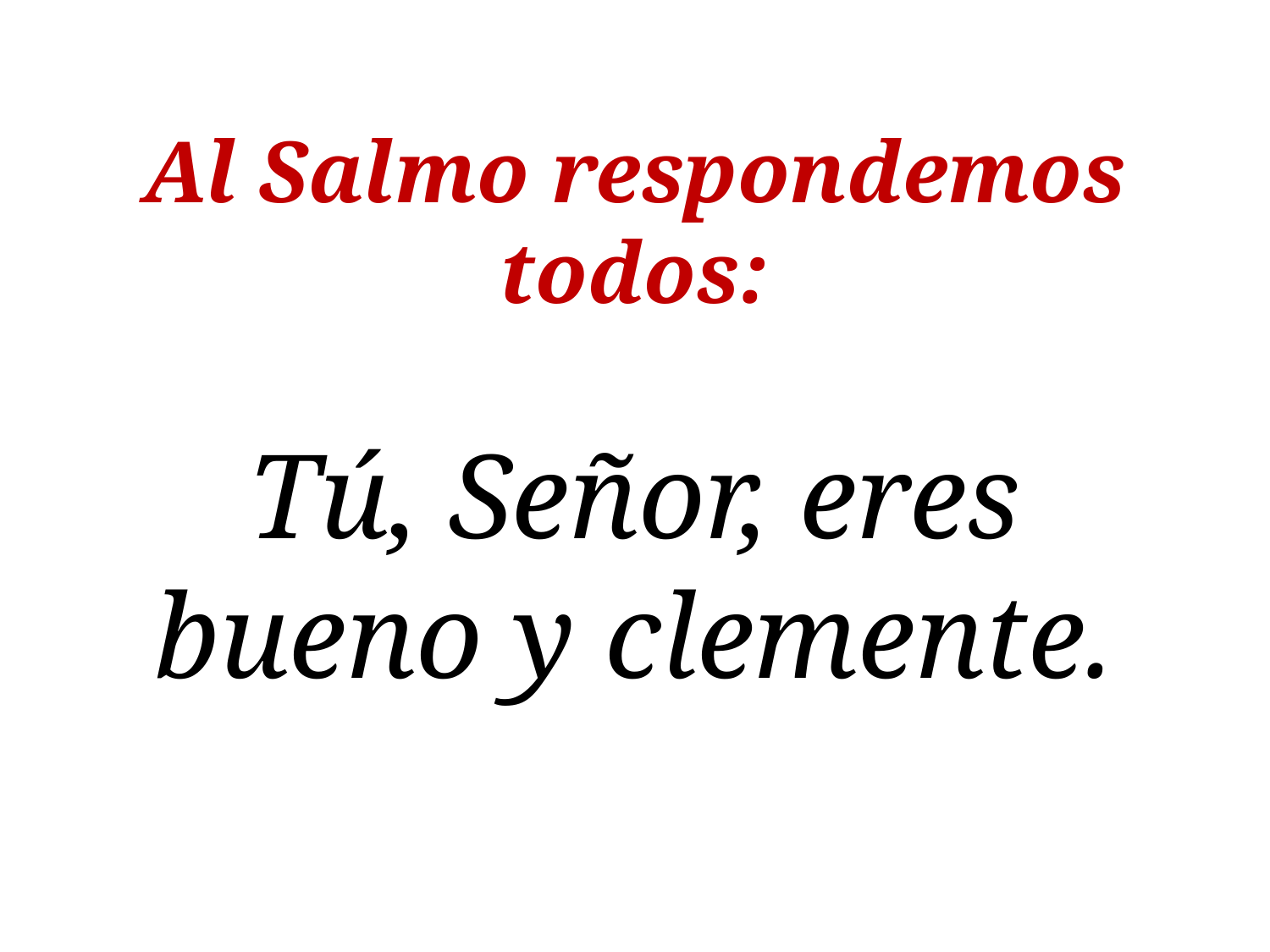

Al Salmo respondemos todos:

Tú, Señor, eres bueno y clemente.